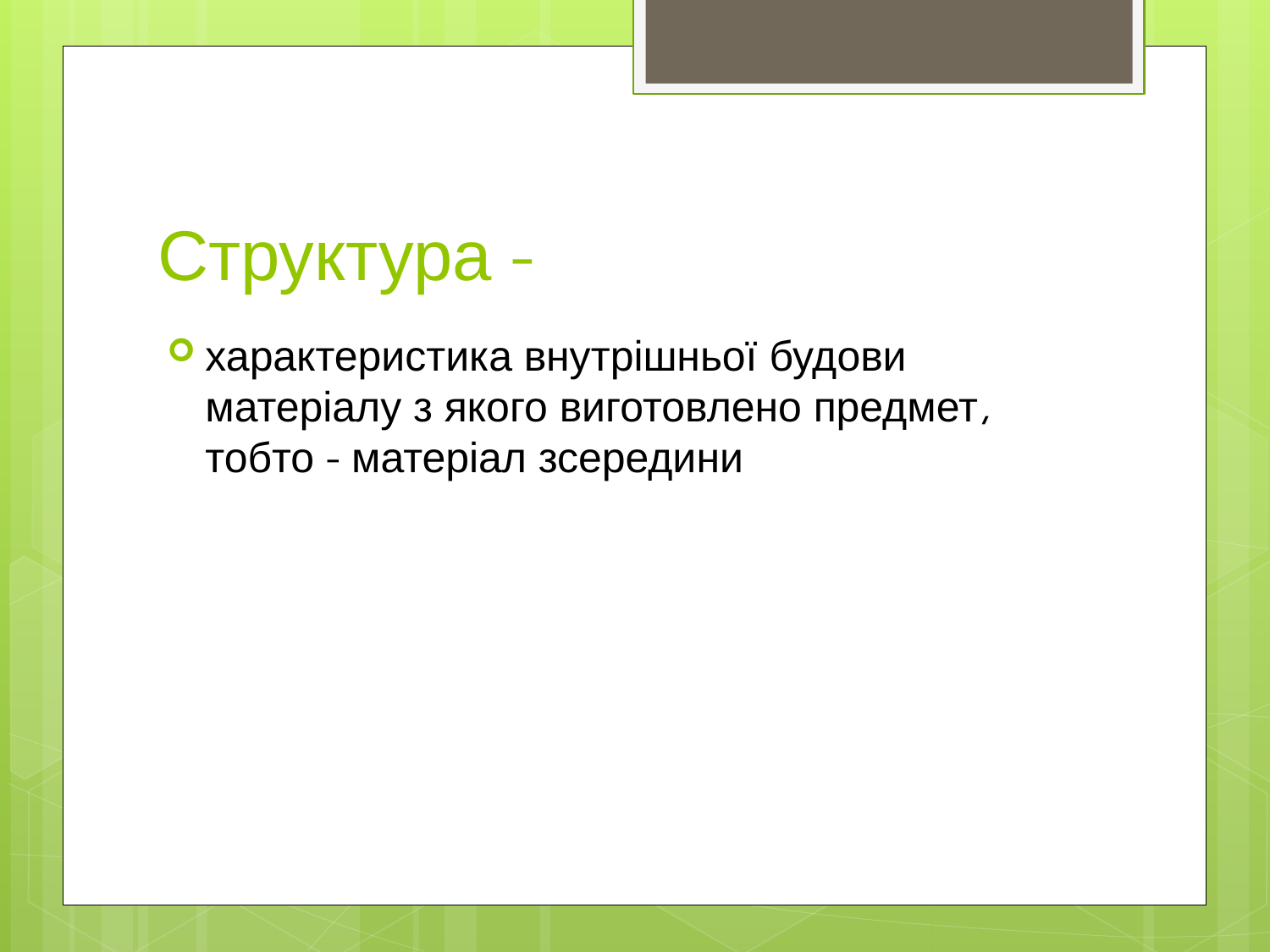

# Структура -
характеристика внутрішньої будови матеріалу з якого виготовлено предмет, тобто - матеріал зсередини